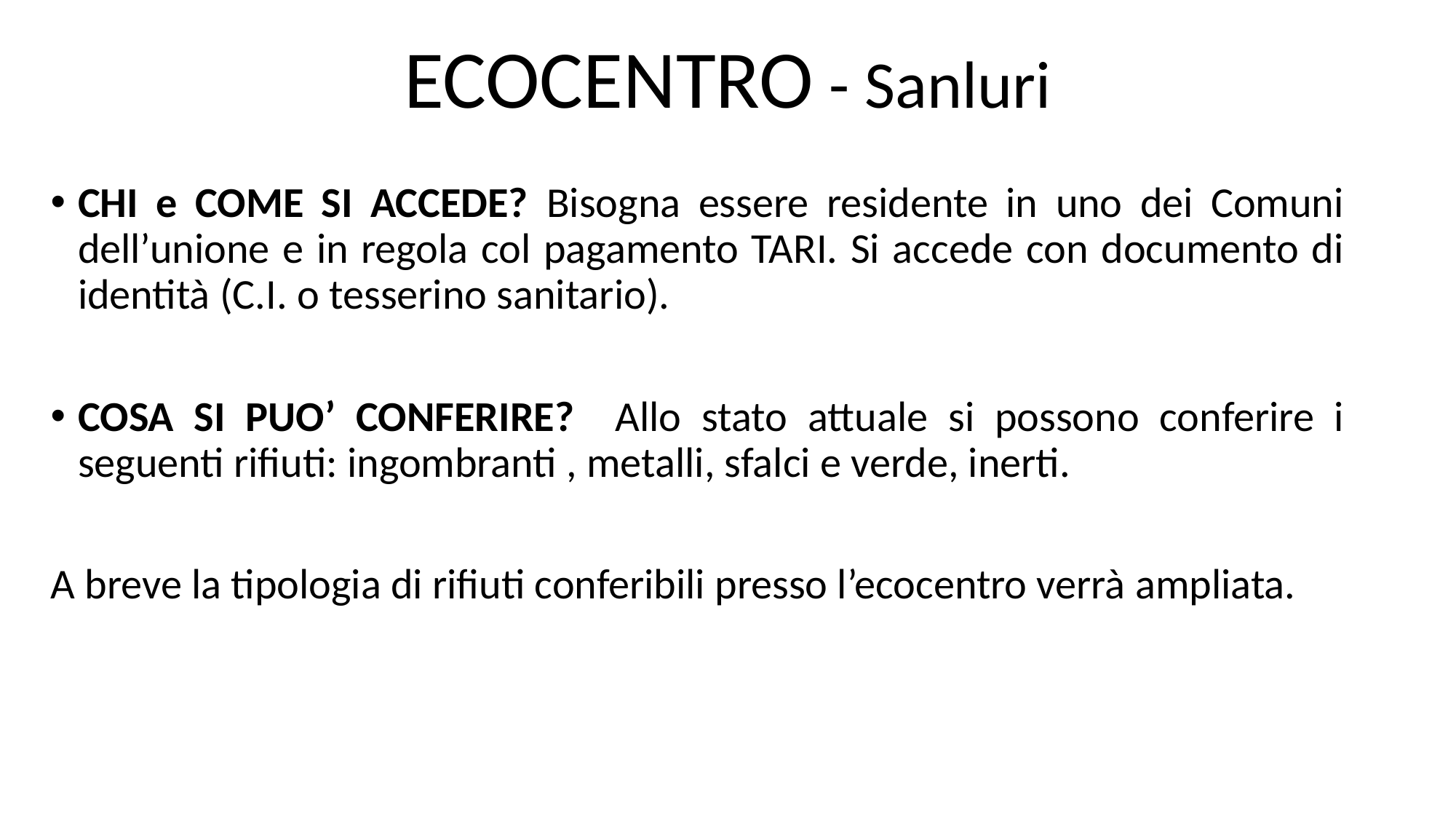

# ECOCENTRO - Sanluri
CHI e COME SI ACCEDE? Bisogna essere residente in uno dei Comuni dell’unione e in regola col pagamento TARI. Si accede con documento di identità (C.I. o tesserino sanitario).

COSA SI PUO’ CONFERIRE?  Allo stato attuale si possono conferire i seguenti rifiuti: ingombranti , metalli, sfalci e verde, inerti.

A breve la tipologia di rifiuti conferibili presso l’ecocentro verrà ampliata.